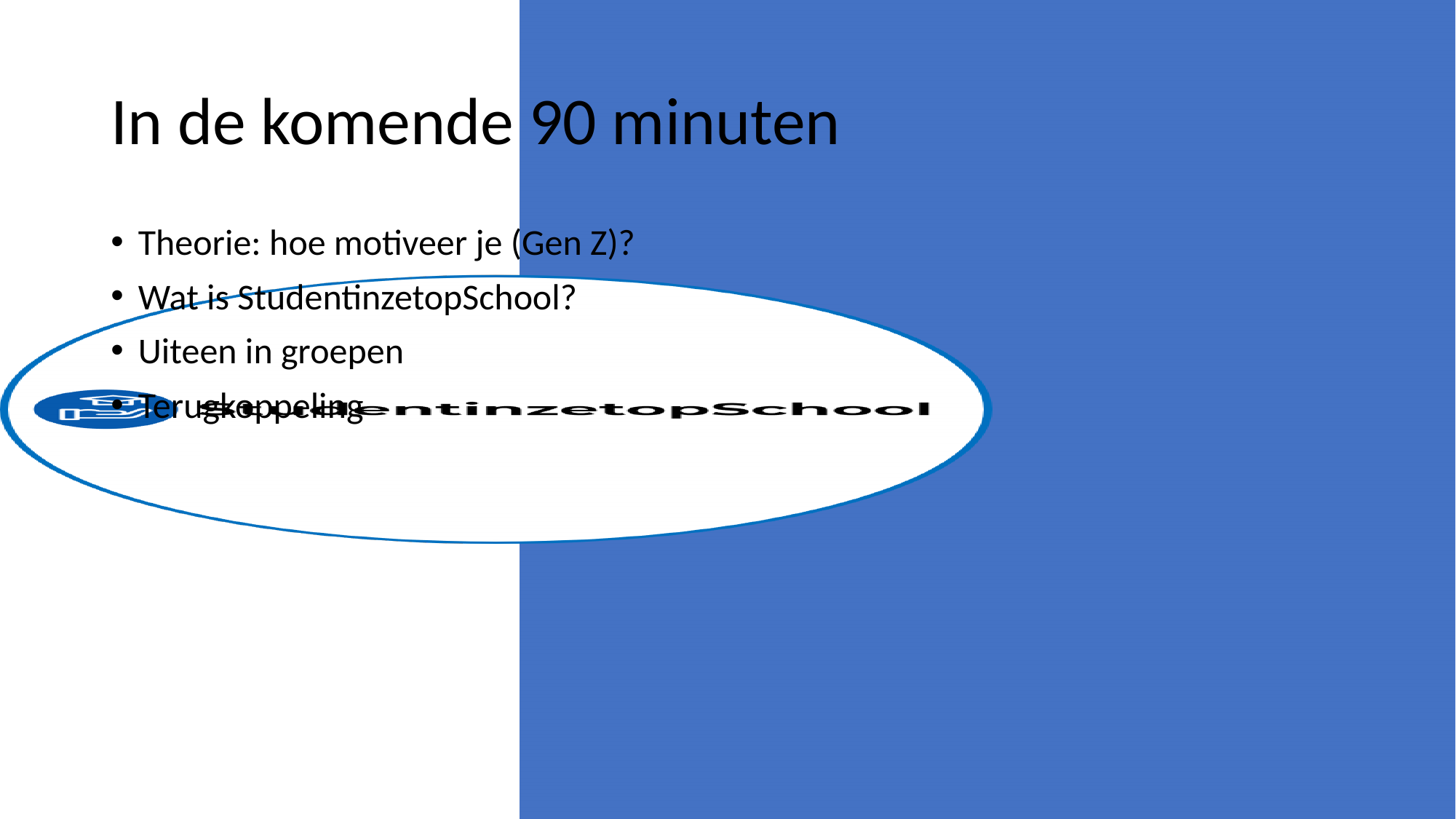

# In de komende 90 minuten
Theorie: hoe motiveer je (Gen Z)?
Wat is StudentinzetopSchool?
Uiteen in groepen
Terugkoppeling